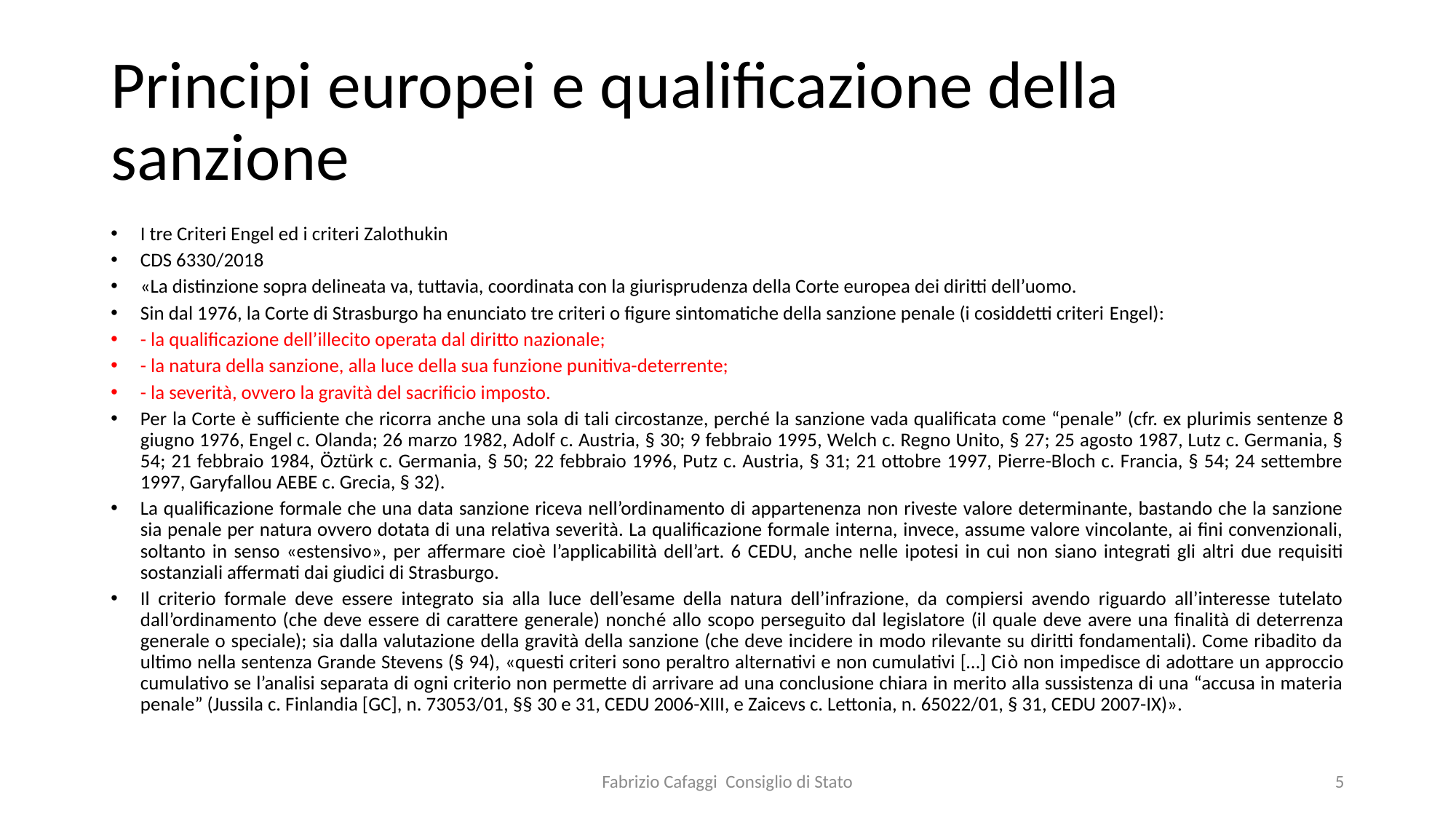

# Principi europei e qualificazione della sanzione
I tre Criteri Engel ed i criteri Zalothukin
CDS 6330/2018
«La distinzione sopra delineata va, tuttavia, coordinata con la giurisprudenza della Corte europea dei diritti dell’uomo.
Sin dal 1976, la Corte di Strasburgo ha enunciato tre criteri o figure sintomatiche della sanzione penale (i cosiddetti criteri Engel):
- la qualificazione dell’illecito operata dal diritto nazionale;
- la natura della sanzione, alla luce della sua funzione punitiva-deterrente;
- la severità, ovvero la gravità del sacrificio imposto.
Per la Corte è sufficiente che ricorra anche una sola di tali circostanze, perché la sanzione vada qualificata come “penale” (cfr. ex plurimis sentenze 8 giugno 1976, Engel c. Olanda; 26 marzo 1982, Adolf c. Austria, § 30; 9 febbraio 1995, Welch c. Regno Unito, § 27; 25 agosto 1987, Lutz c. Germania, § 54; 21 febbraio 1984, Öztürk c. Germania, § 50; 22 febbraio 1996, Putz c. Austria, § 31; 21 ottobre 1997, Pierre-Bloch c. Francia, § 54; 24 settembre 1997, Garyfallou AEBE c. Grecia, § 32).
La qualificazione formale che una data sanzione riceva nell’ordinamento di appartenenza non riveste valore determinante, bastando che la sanzione sia penale per natura ovvero dotata di una relativa severità. La qualificazione formale interna, invece, assume valore vincolante, ai fini convenzionali, soltanto in senso «estensivo», per affermare cioè l’applicabilità dell’art. 6 CEDU, anche nelle ipotesi in cui non siano integrati gli altri due requisiti sostanziali affermati dai giudici di Strasburgo.
Il criterio formale deve essere integrato sia alla luce dell’esame della natura dell’infrazione, da compiersi avendo riguardo all’interesse tutelato dall’ordinamento (che deve essere di carattere generale) nonché allo scopo perseguito dal legislatore (il quale deve avere una finalità di deterrenza generale o speciale); sia dalla valutazione della gravità della sanzione (che deve incidere in modo rilevante su diritti fondamentali). Come ribadito da ultimo nella sentenza Grande Stevens (§ 94), «questi criteri sono peraltro alternativi e non cumulativi […] Ciò non impedisce di adottare un approccio cumulativo se l’analisi separata di ogni criterio non permette di arrivare ad una conclusione chiara in merito alla sussistenza di una “accusa in materia penale” (Jussila c. Finlandia [GC], n. 73053/01, §§ 30 e 31, CEDU 2006-XIII, e Zaicevs c. Lettonia, n. 65022/01, § 31, CEDU 2007-IX)».

Fabrizio Cafaggi  Consiglio di Stato
5